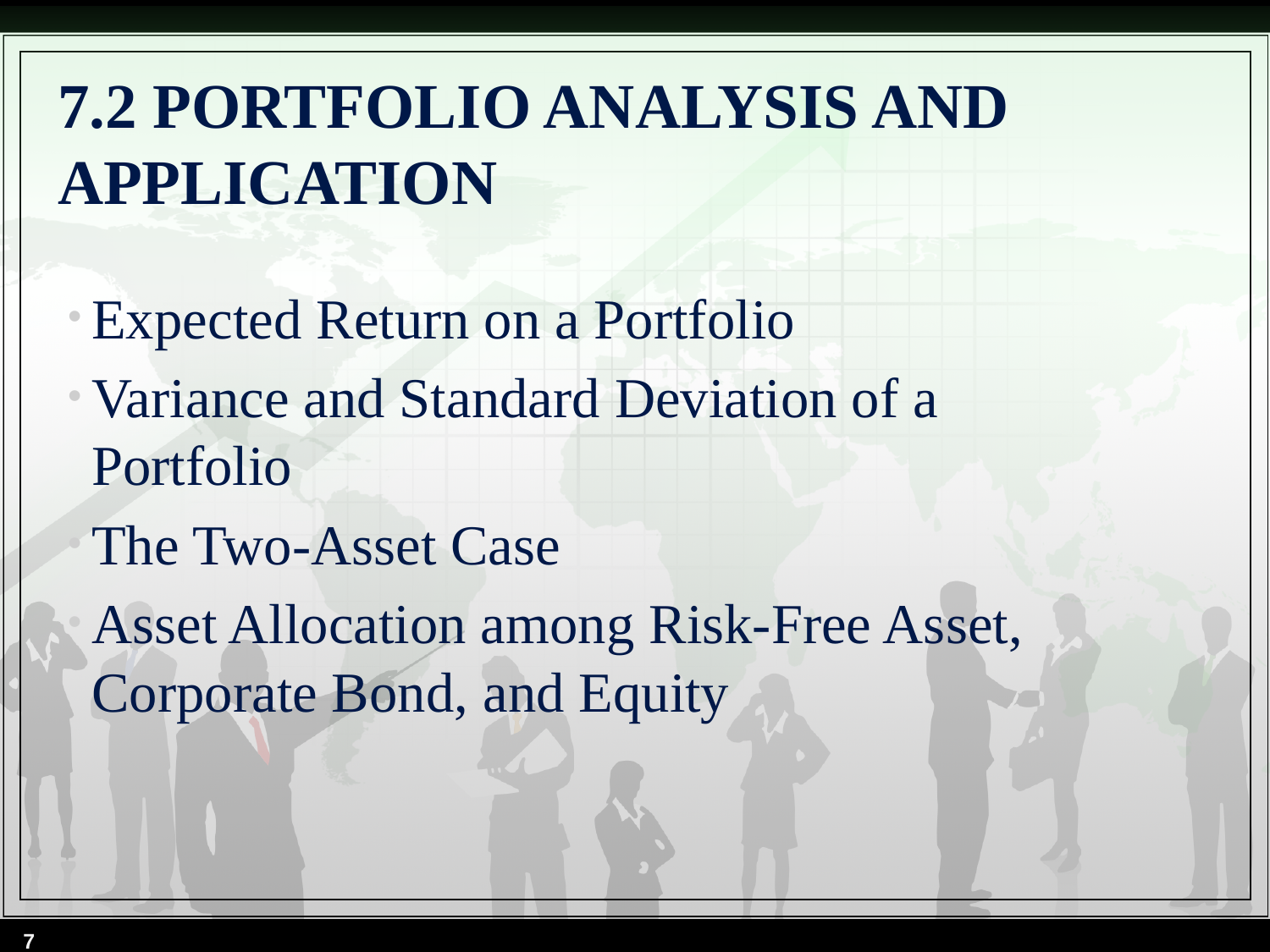

# 7.2 PORTFOLIO ANALYSIS AND APPLICATION
Expected Return on a Portfolio
Variance and Standard Deviation of a Portfolio
The Two-Asset Case
Asset Allocation among Risk-Free Asset, Corporate Bond, and Equity

7